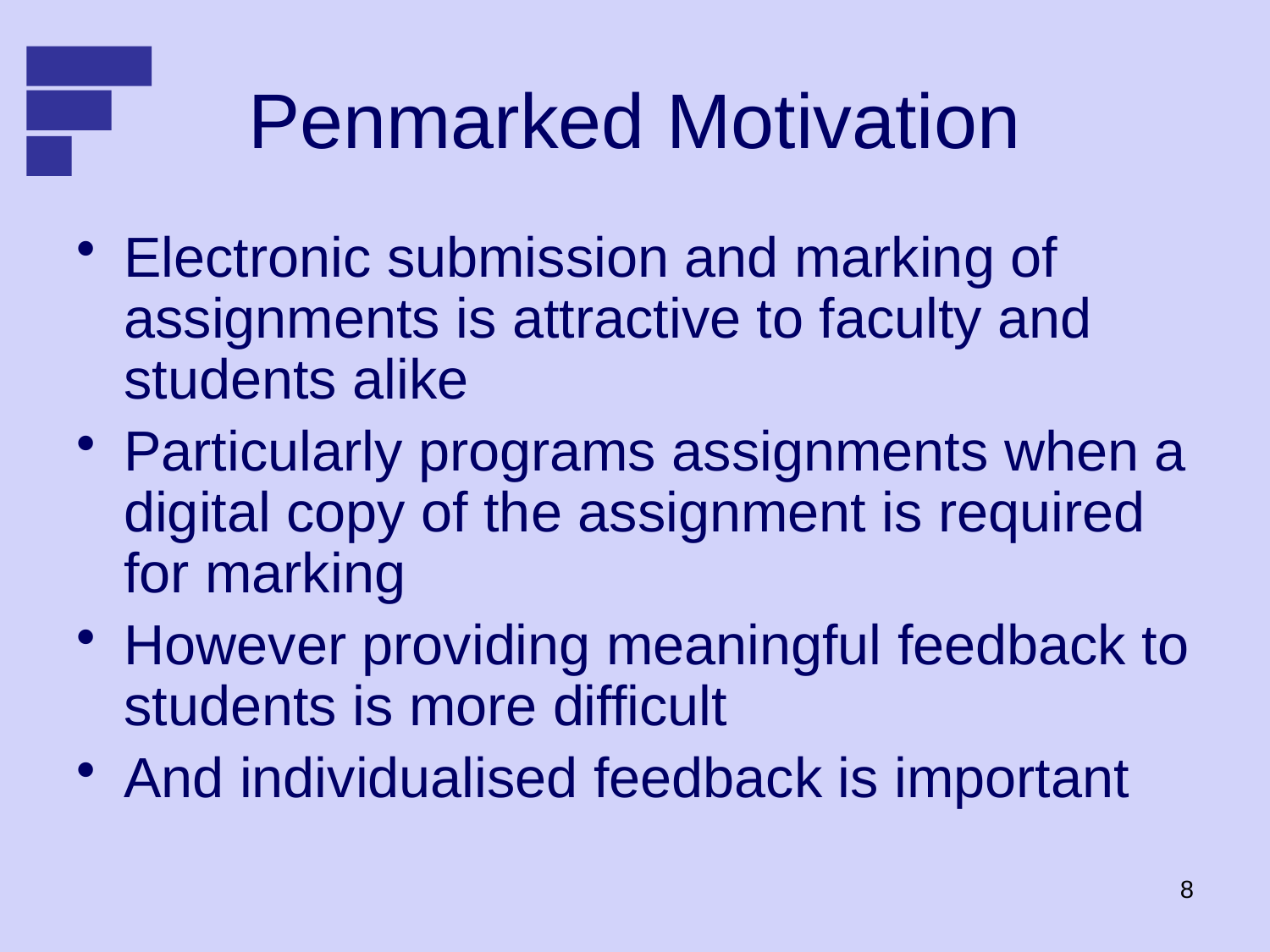

# Penmarked Motivation
Electronic submission and marking of assignments is attractive to faculty and students alike
Particularly programs assignments when a digital copy of the assignment is required for marking
However providing meaningful feedback to students is more difficult
And individualised feedback is important

8